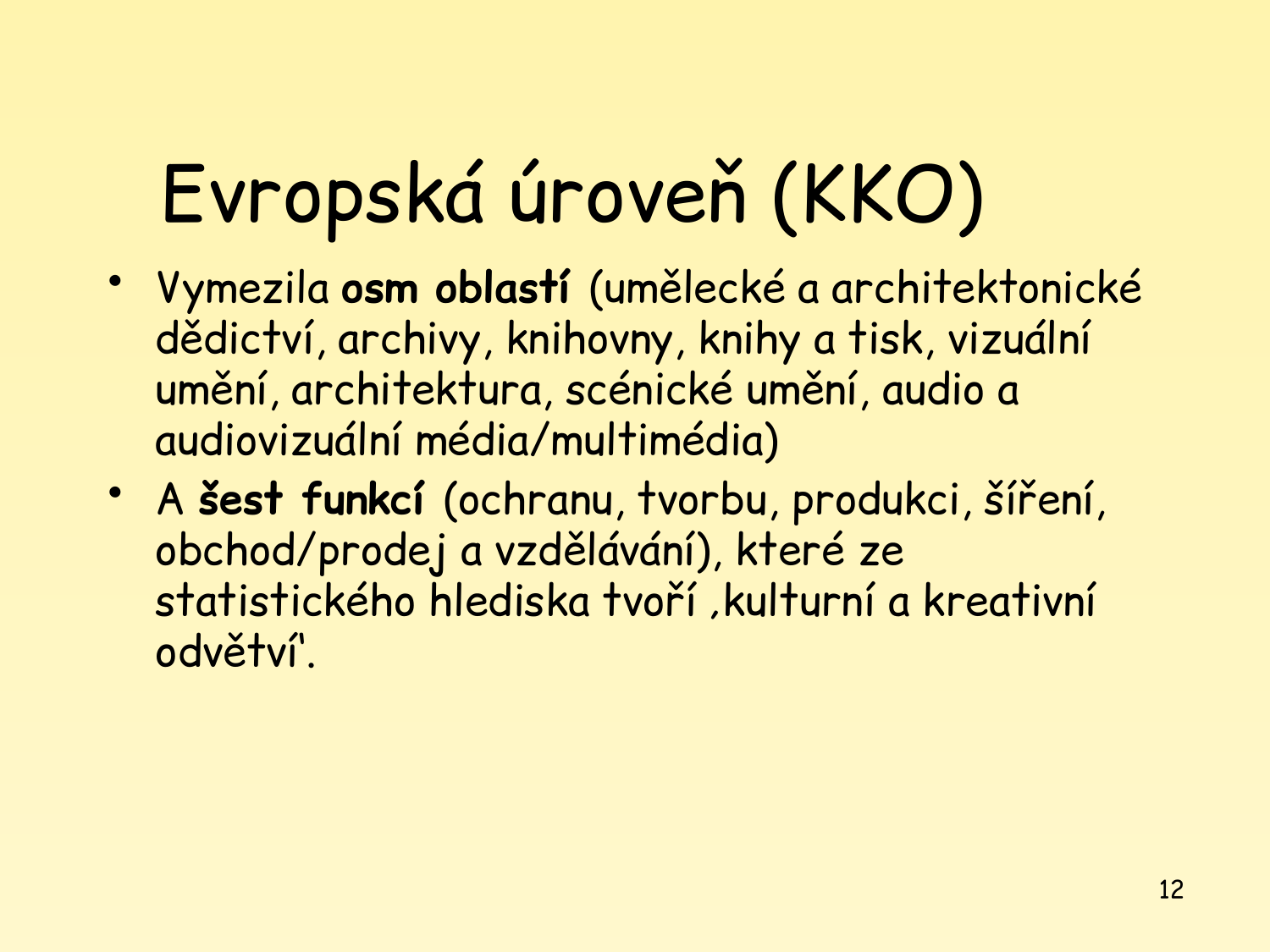

# Evropská úroveň (KKO)
Vymezila osm oblastí (umělecké a architektonické dědictví, archivy, knihovny, knihy a tisk, vizuální umění, architektura, scénické umění, audio a audiovizuální média/multimédia)
A šest funkcí (ochranu, tvorbu, produkci, šíření, obchod/prodej a vzdělávání), které ze statistického hlediska tvoří ‚kulturní a kreativní odvětví‘.
12